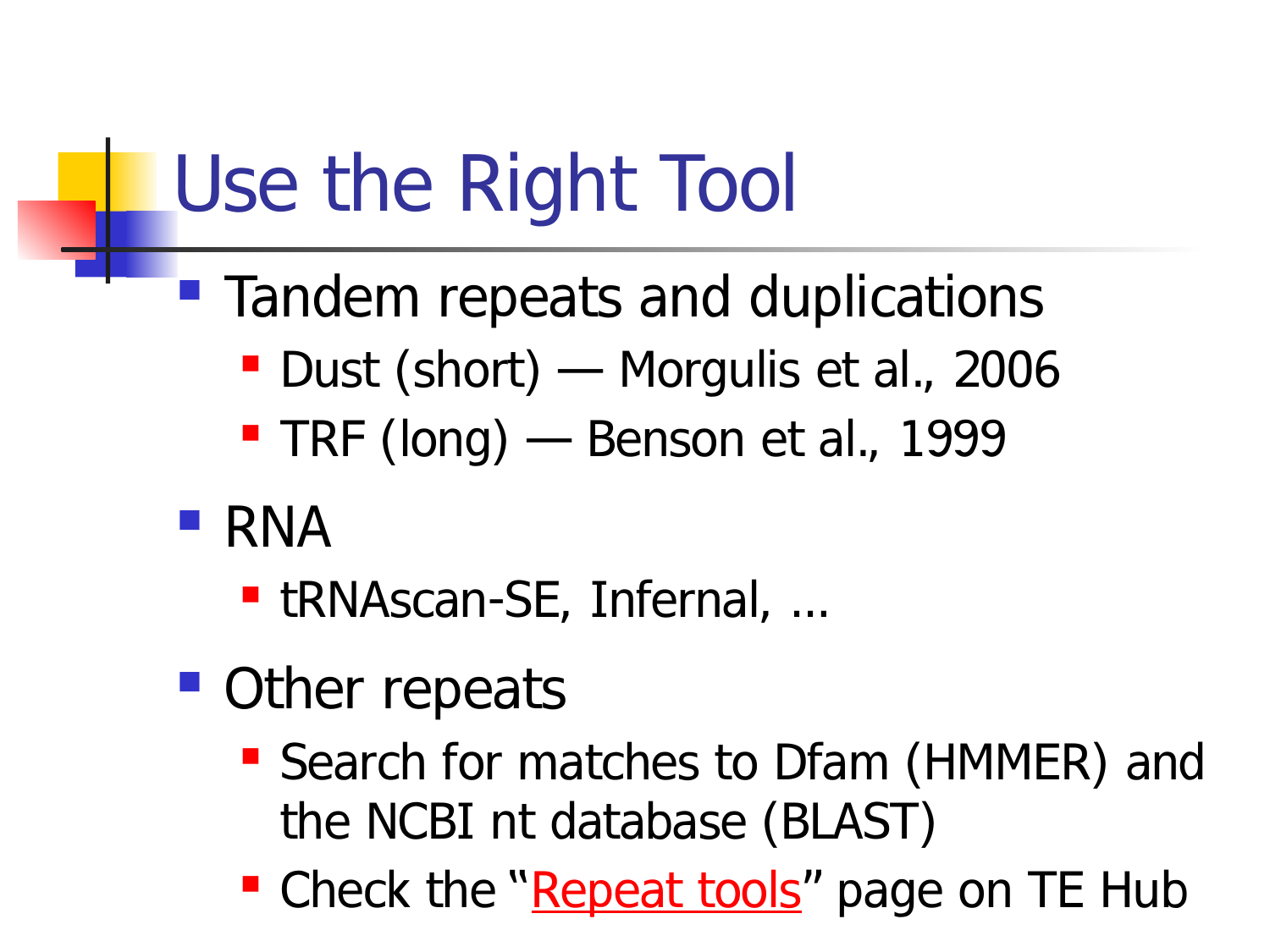

# Use the Right Tool
Tandem repeats and duplications
Dust (short) — Morgulis et al., 2006
TRF (long) — Benson et al., 1999
RNA
tRNAscan-SE, Infernal, …
Other repeats
Search for matches to Dfam (HMMER) and the NCBI nt database (BLAST)
Check the “Repeat tools” page on TE Hub